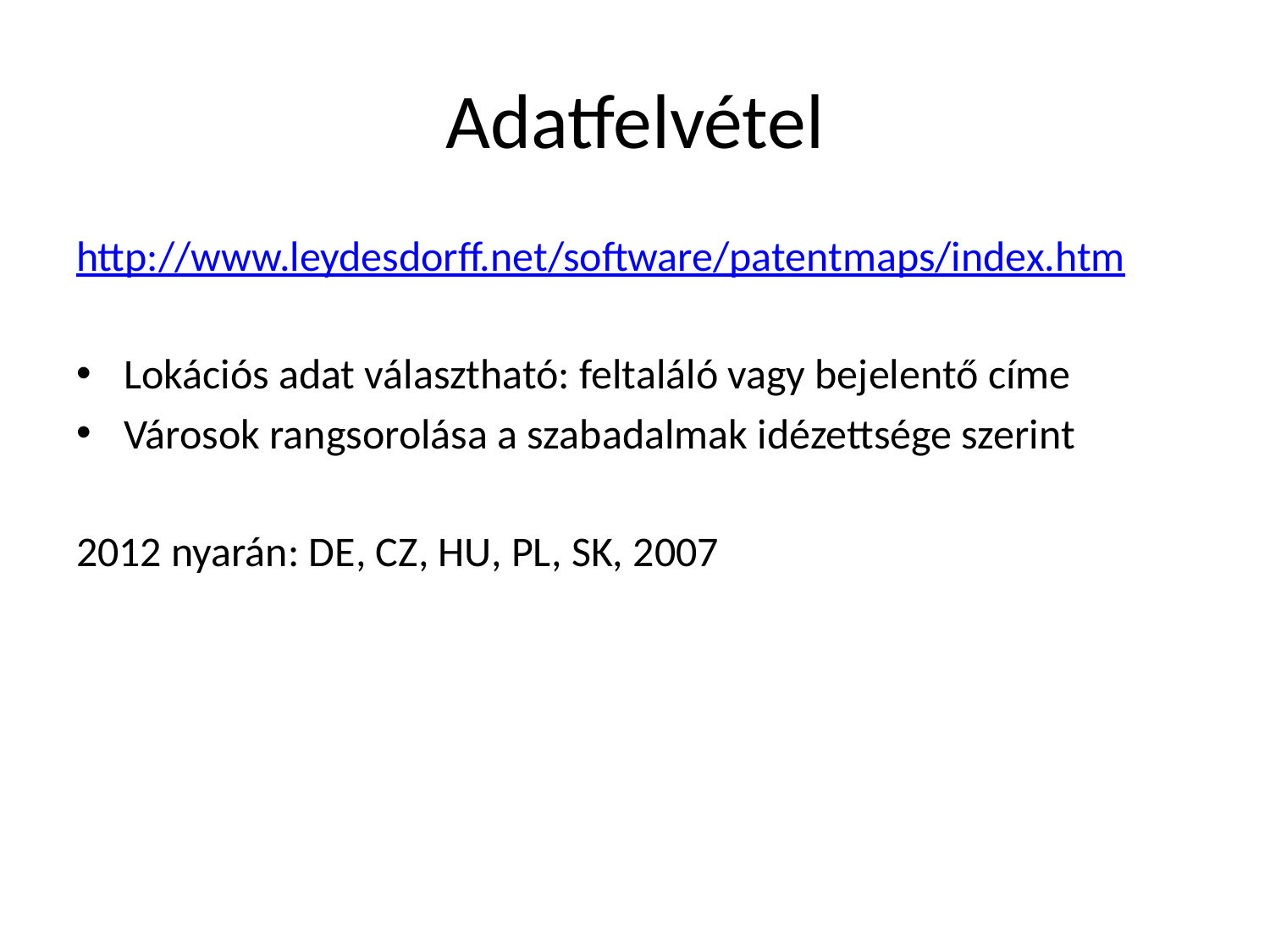

# Adatfelvétel
http://www.leydesdorff.net/software/patentmaps/index.htm

Lokációs adat választható: feltaláló vagy bejelentő címe
Városok rangsorolása a szabadalmak idézettsége szerint

2012 nyarán: DE, CZ, HU, PL, SK, 2007